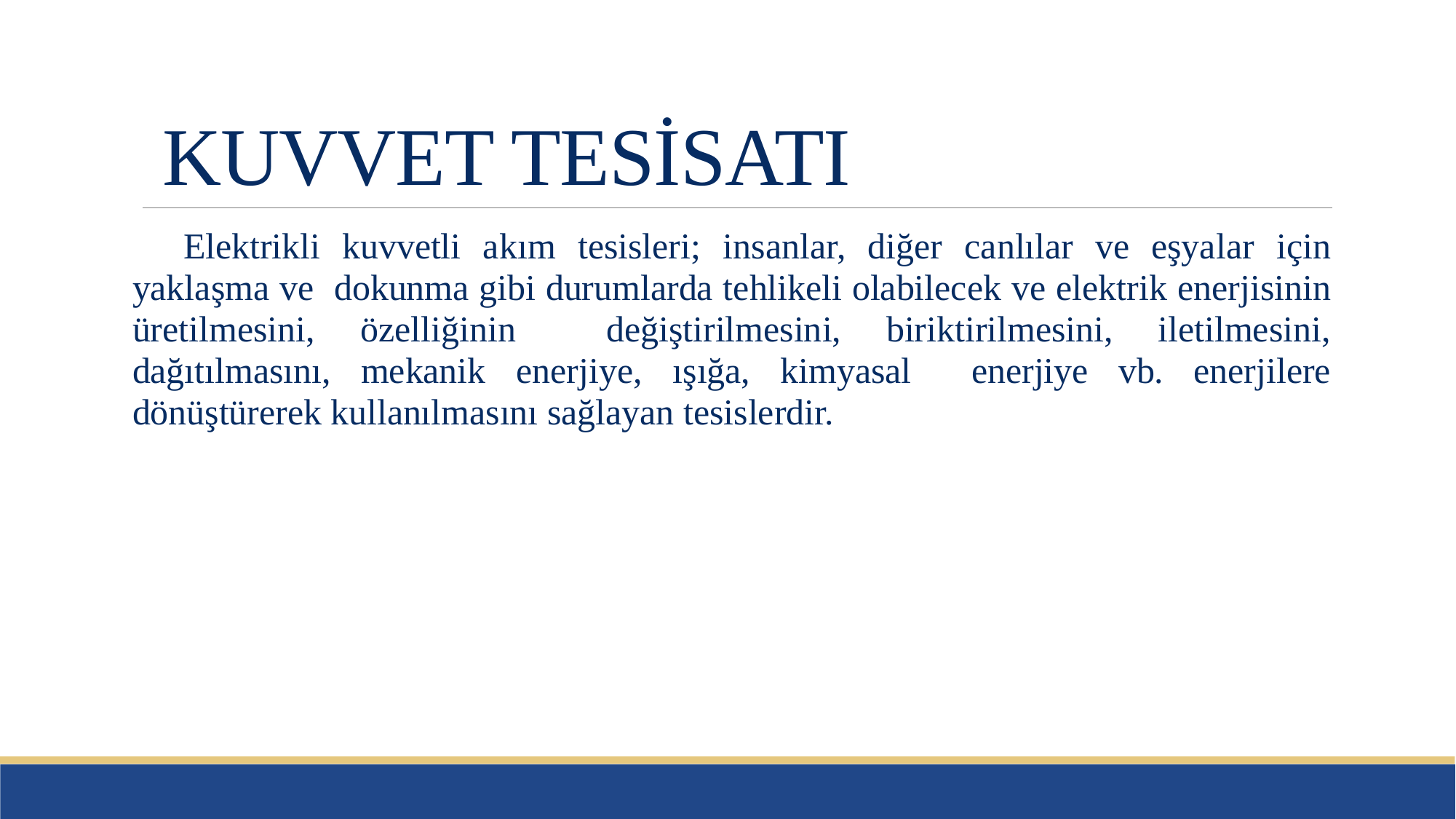

# KUVVET TESİSATI
Elektrikli kuvvetli akım tesisleri; insanlar, diğer canlılar ve eşyalar için yaklaşma ve  dokunma gibi durumlarda tehlikeli olabilecek ve elektrik enerjisinin üretilmesini, özelliğinin  değiştirilmesini, biriktirilmesini, iletilmesini, dağıtılmasını, mekanik enerjiye, ışığa, kimyasal  enerjiye vb. enerjilere dönüştürerek kullanılmasını sağlayan tesislerdir.